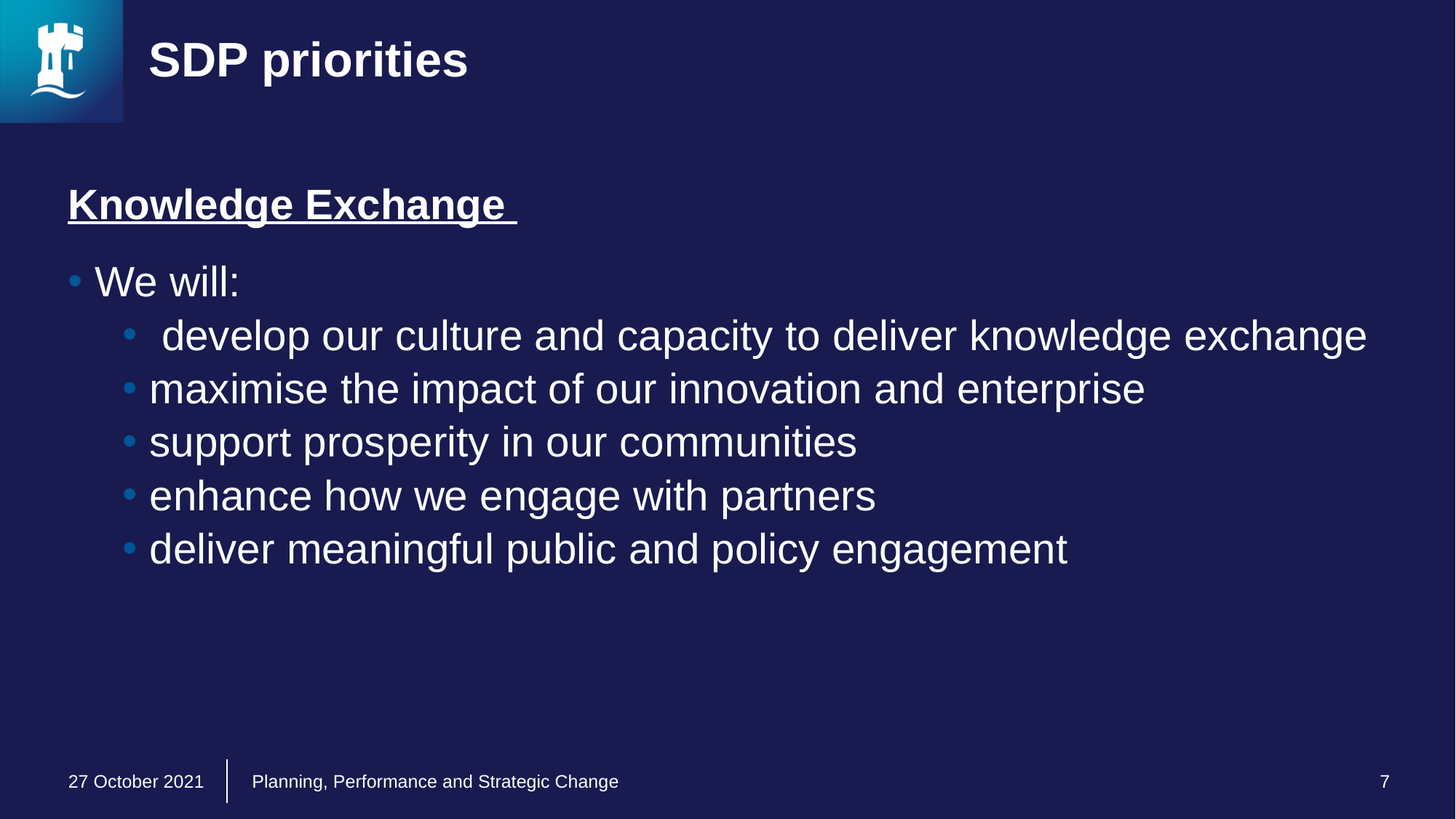

# SDP priorities
Knowledge Exchange
We will:
 develop our culture and capacity to deliver knowledge exchange​
maximise the impact of our innovation and enterprise​
support prosperity in our communities​
enhance how we engage with partners​
deliver meaningful public and policy engagement​

27 October 2021
Planning, Performance and Strategic Change
7